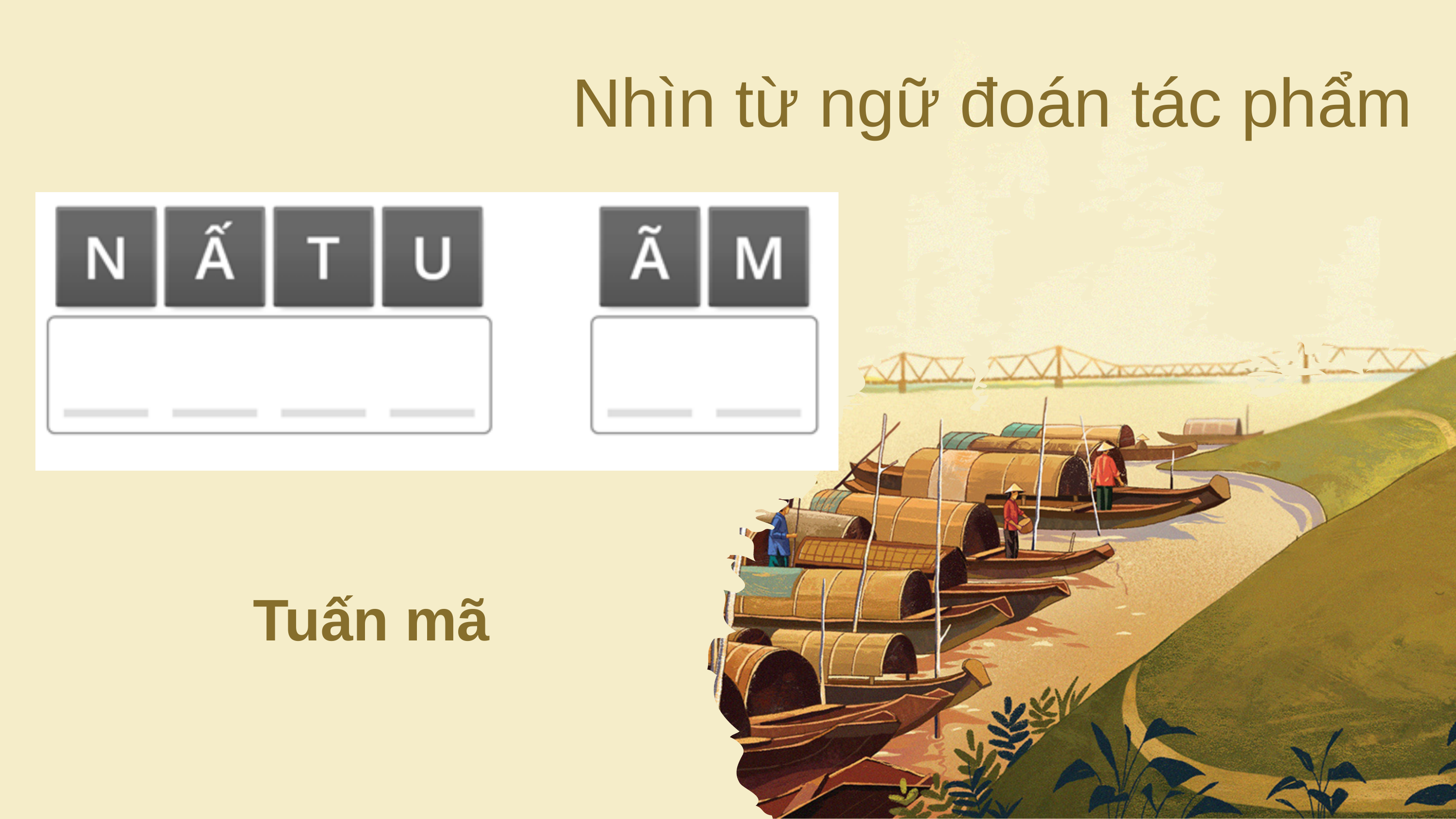

Nhìn từ ngữ đoán tác phẩm

Tuấn mã